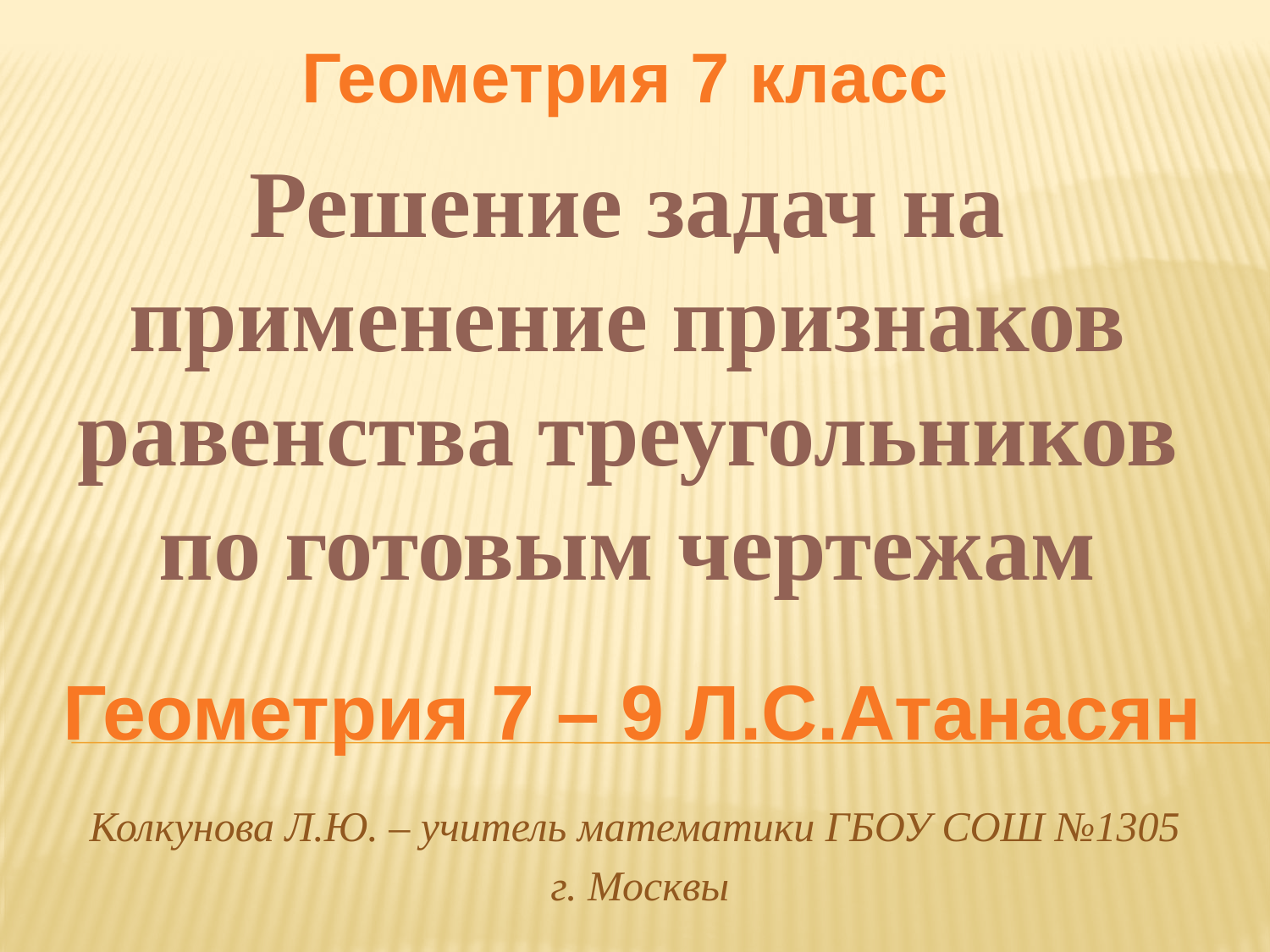

Геометрия 7 класс
Решение задач на применение признаков равенства треугольников по готовым чертежам
Геометрия 7 – 9 Л.С.Атанасян
Колкунова Л.Ю. – учитель математики ГБОУ СОШ №1305
г. Москвы